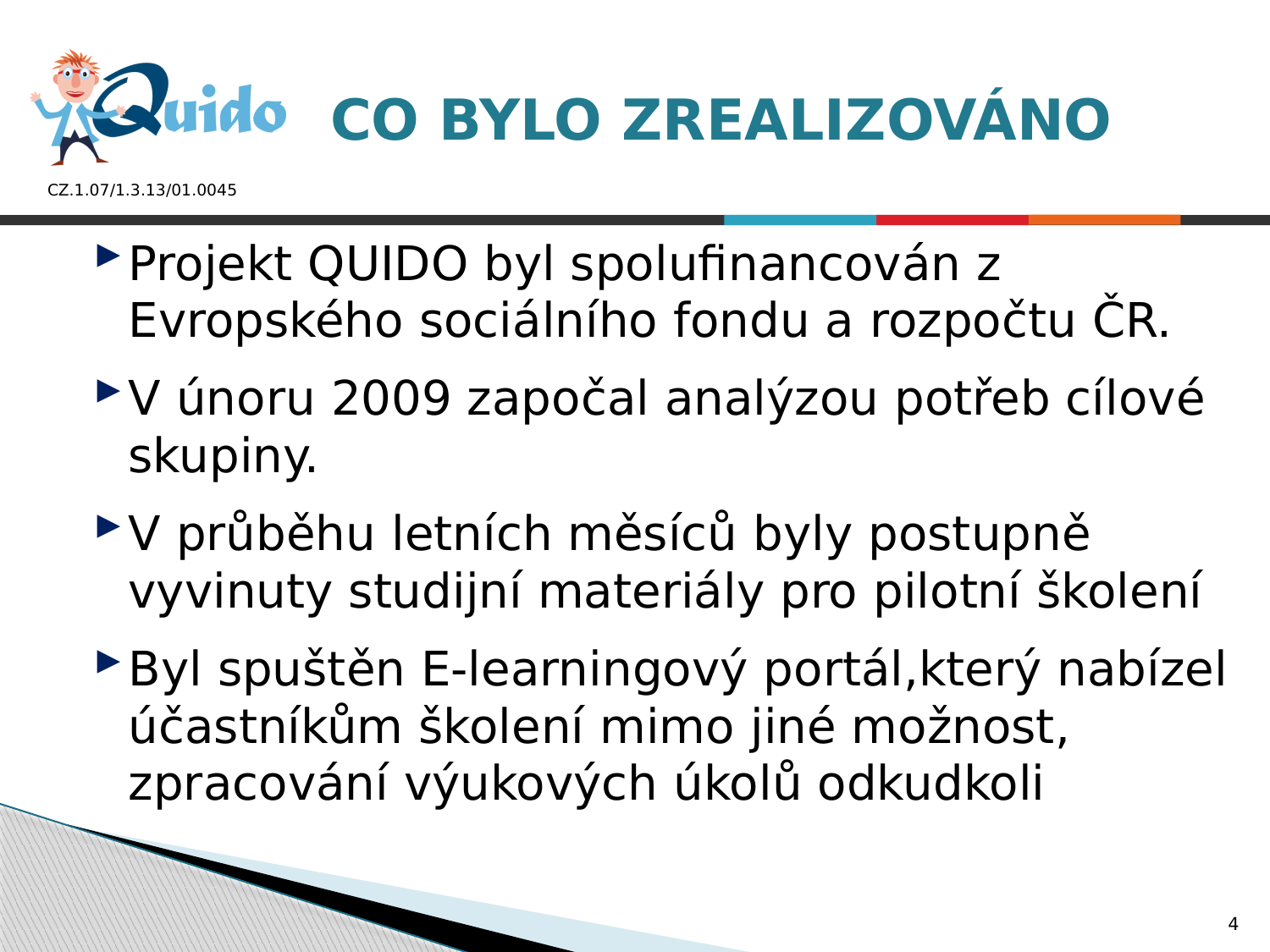

# CO BYLO ZREALIZOVÁNO
Projekt QUIDO byl spolufinancován z Evropského sociálního fondu a rozpočtu ČR.
V únoru 2009 započal analýzou potřeb cílové skupiny.
V průběhu letních měsíců byly postupně vyvinuty studijní materiály pro pilotní školení
Byl spuštěn E-learningový portál,který nabízel účastníkům školení mimo jiné možnost, zpracování výukových úkolů odkudkoli
4